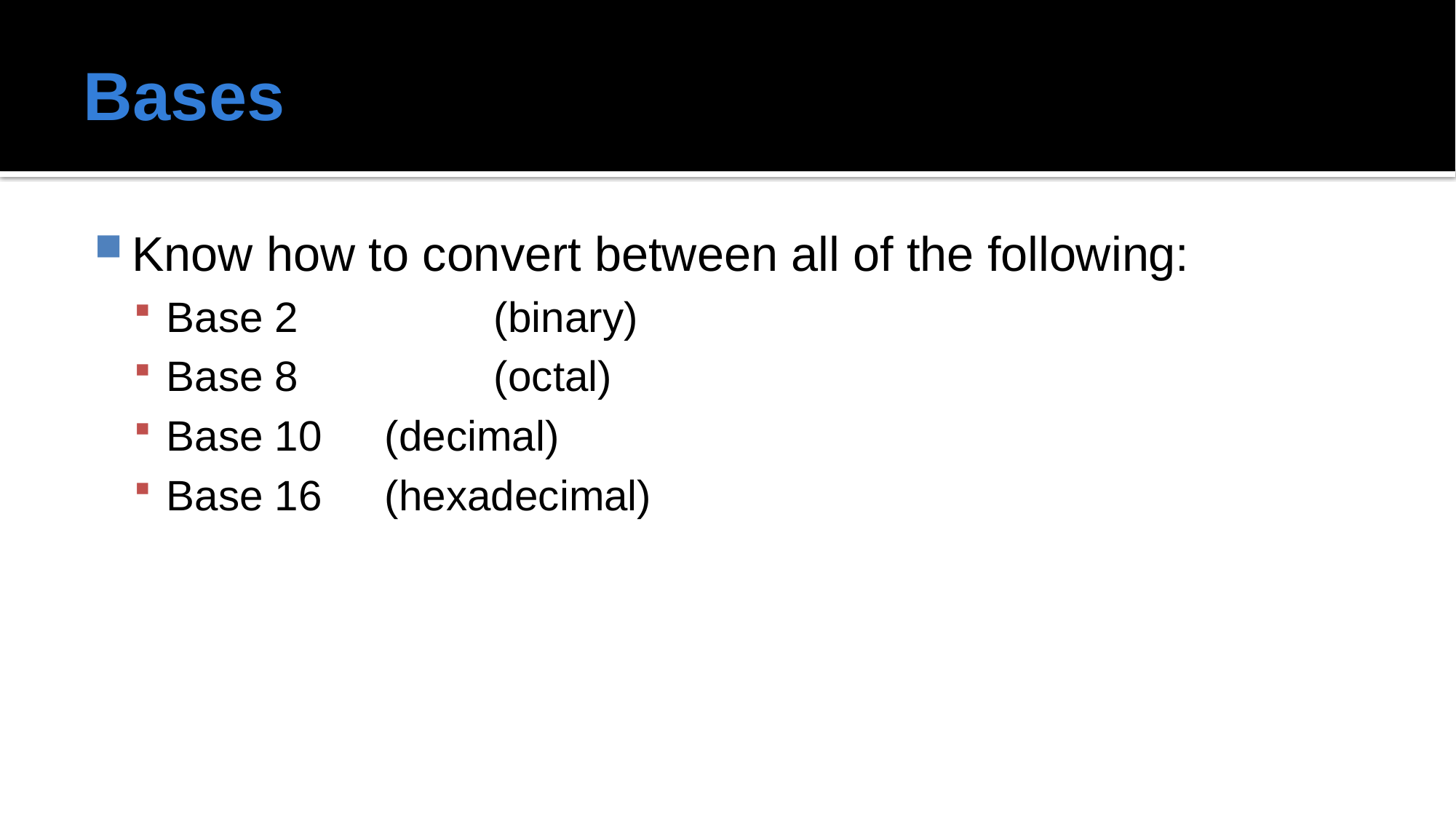

# Bases
Know how to convert between all of the following:
Base 2		(binary)
Base 8		(octal)
Base 10	(decimal)
Base 16	(hexadecimal)